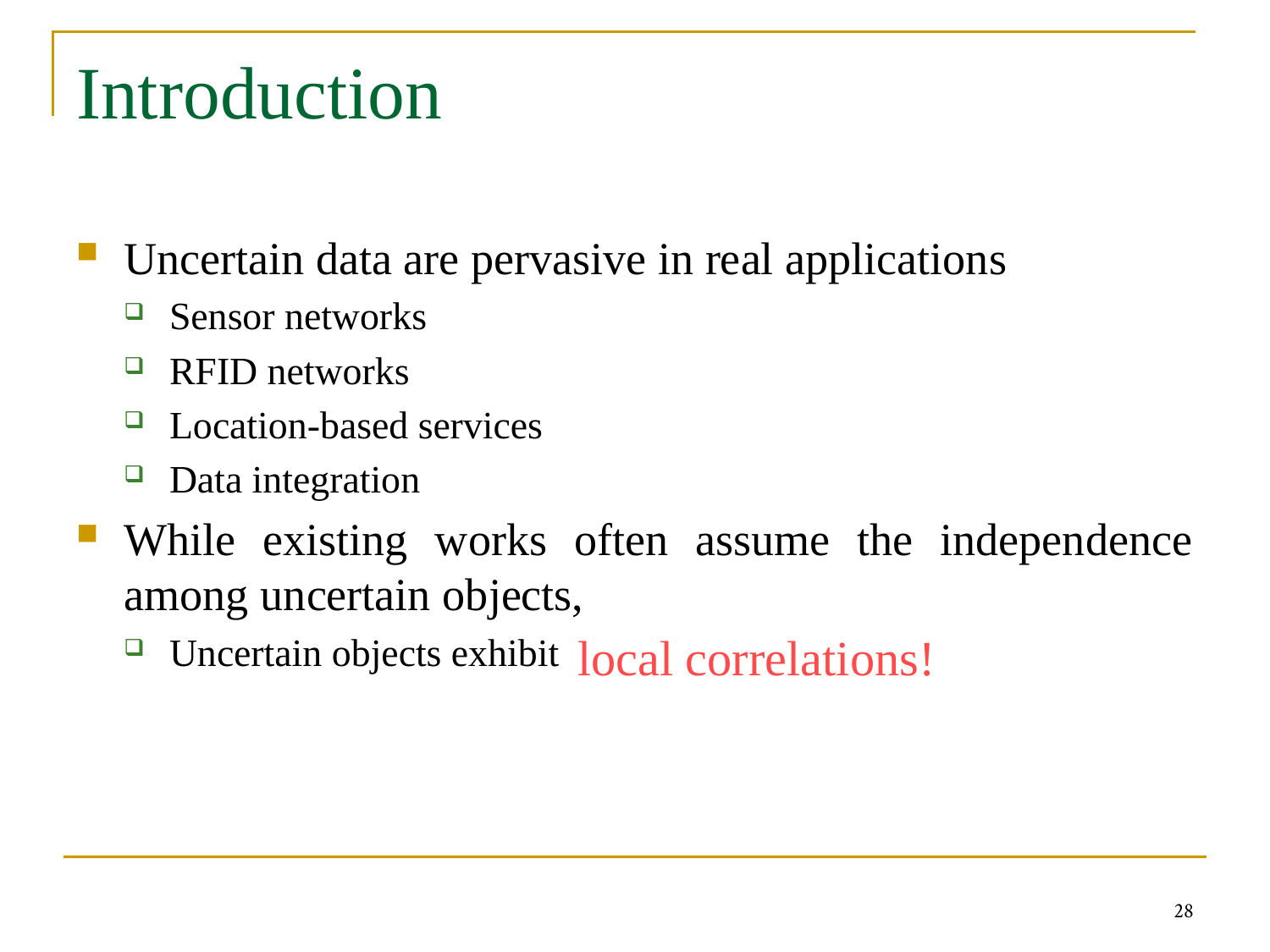

# Introduction
Uncertain data are pervasive in real applications
Sensor networks
RFID networks
Location-based services
Data integration
While existing works often assume the independence among uncertain objects,
Uncertain objects exhibit correlations

local correlations!
28